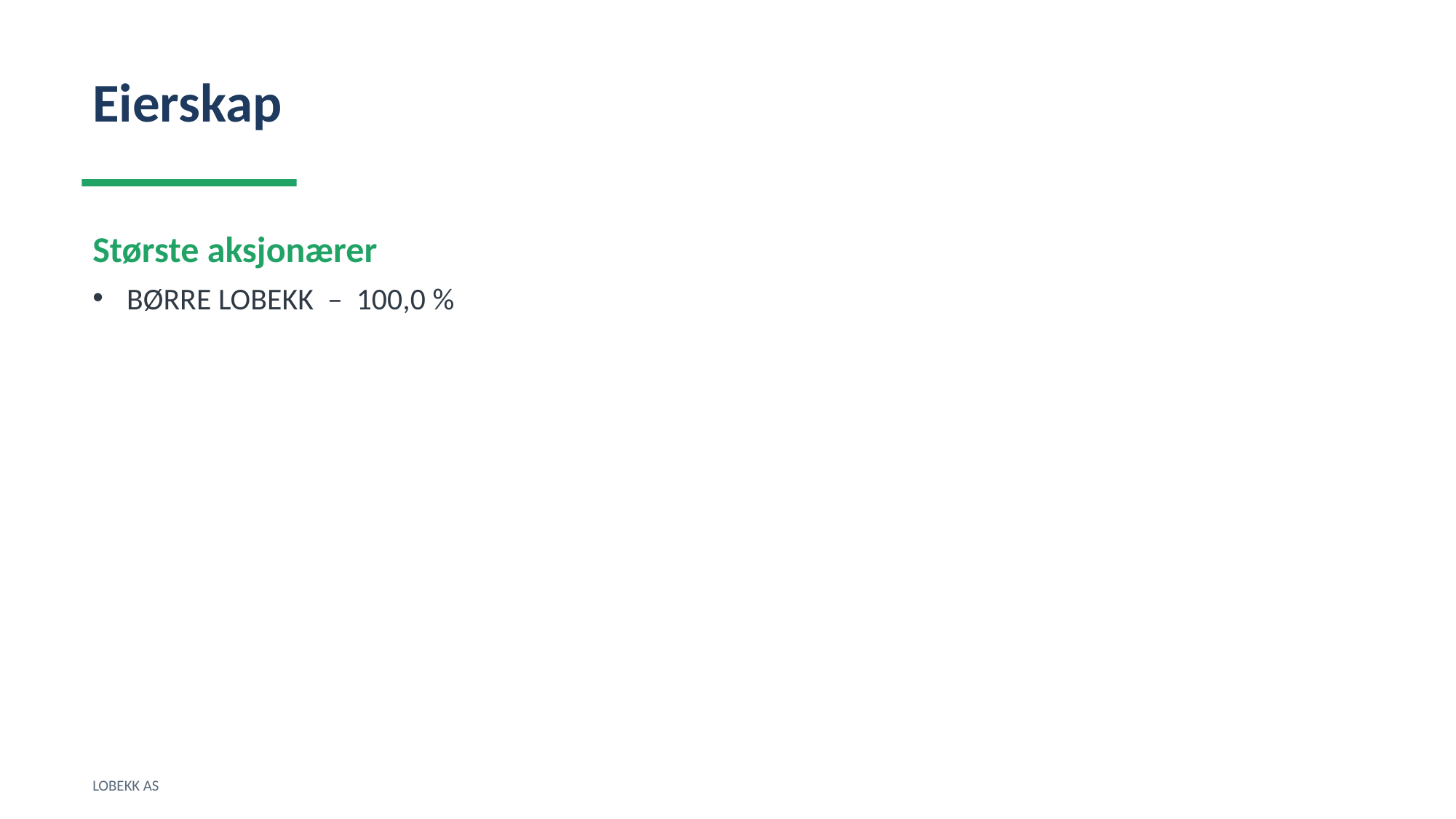

Eierskap

Største aksjonærer
BØRRE LOBEKK  –  100,0 %
LOBEKK AS